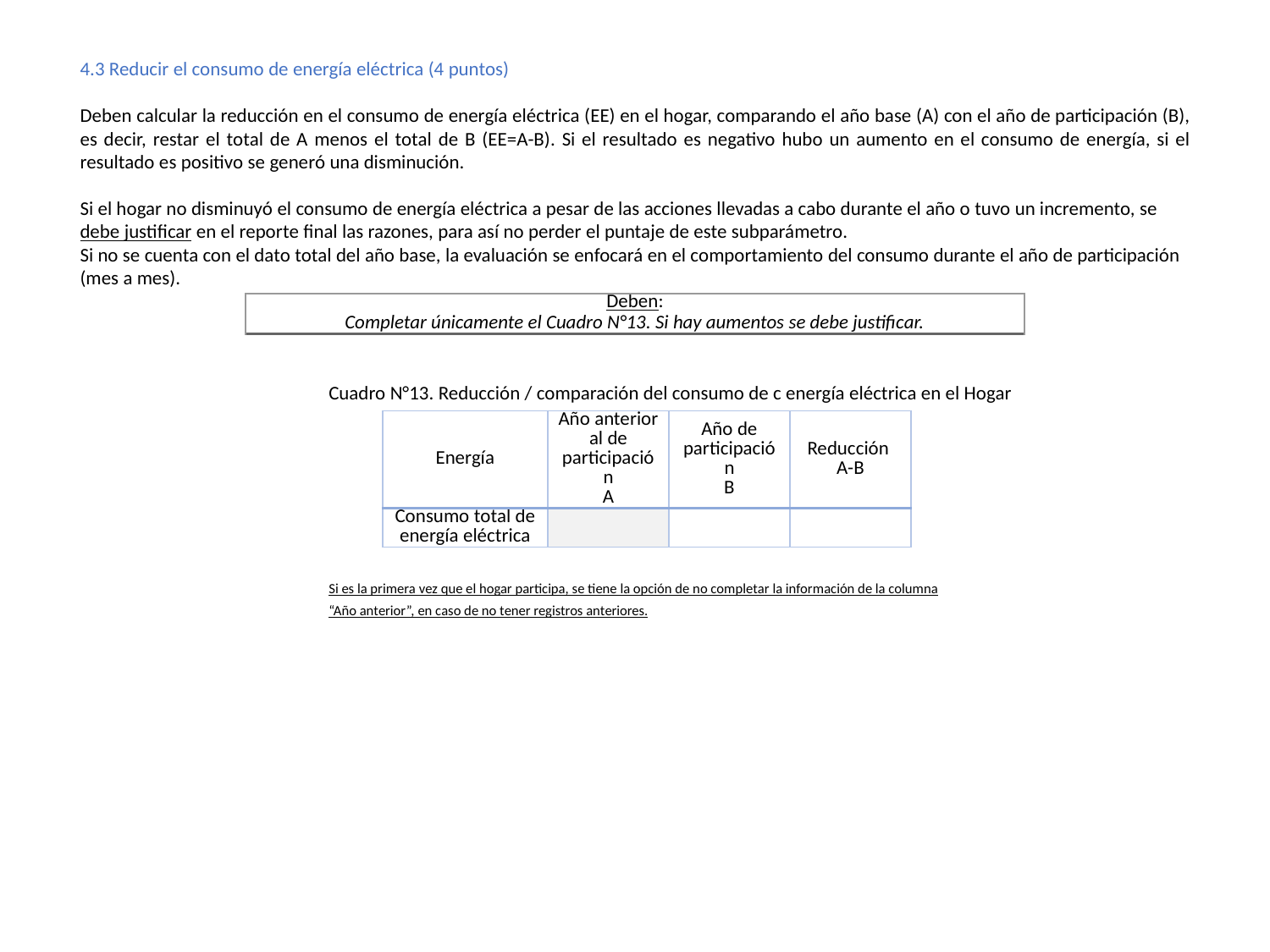

4.3 Reducir el consumo de energía eléctrica (4 puntos)

Deben calcular la reducción en el consumo de energía eléctrica (EE) en el hogar, comparando el año base (A) con el año de participación (B), es decir, restar el total de A menos el total de B (EE=A-B). Si el resultado es negativo hubo un aumento en el consumo de energía, si el resultado es positivo se generó una disminución.

Si el hogar no disminuyó el consumo de energía eléctrica a pesar de las acciones llevadas a cabo durante el año o tuvo un incremento, se debe justificar en el reporte final las razones, para así no perder el puntaje de este subparámetro.
Si no se cuenta con el dato total del año base, la evaluación se enfocará en el comportamiento del consumo durante el año de participación (mes a mes).
| Deben: Completar únicamente el Cuadro N°13. Si hay aumentos se debe justificar. |
| --- |
Cuadro N°13. Reducción / comparación del consumo de c energía eléctrica en el Hogar
| Energía | Año anterior al de participación A | Año de participación B | Reducción A-B |
| --- | --- | --- | --- |
| Consumo total de energía eléctrica |  |  |  |
Si es la primera vez que el hogar participa, se tiene la opción de no completar la información de la columna “Año anterior”, en caso de no tener registros anteriores.